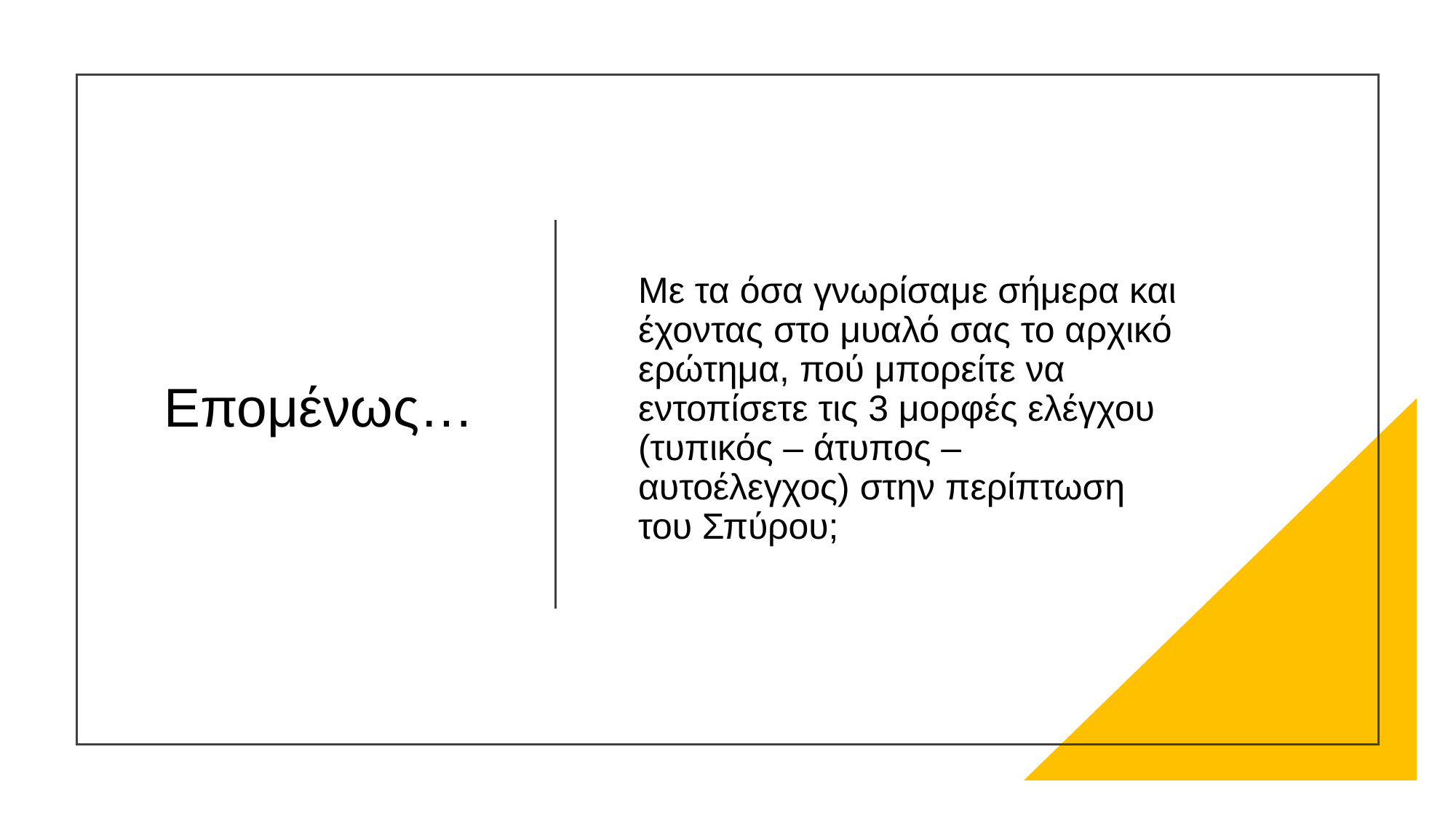

# Επομένως…
Με τα όσα γνωρίσαμε σήμερα και έχοντας στο μυαλό σας το αρχικό ερώτημα, πού μπορείτε να εντοπίσετε τις 3 μορφές ελέγχου (τυπικός – άτυπος – αυτοέλεγχος) στην περίπτωση του Σπύρου;